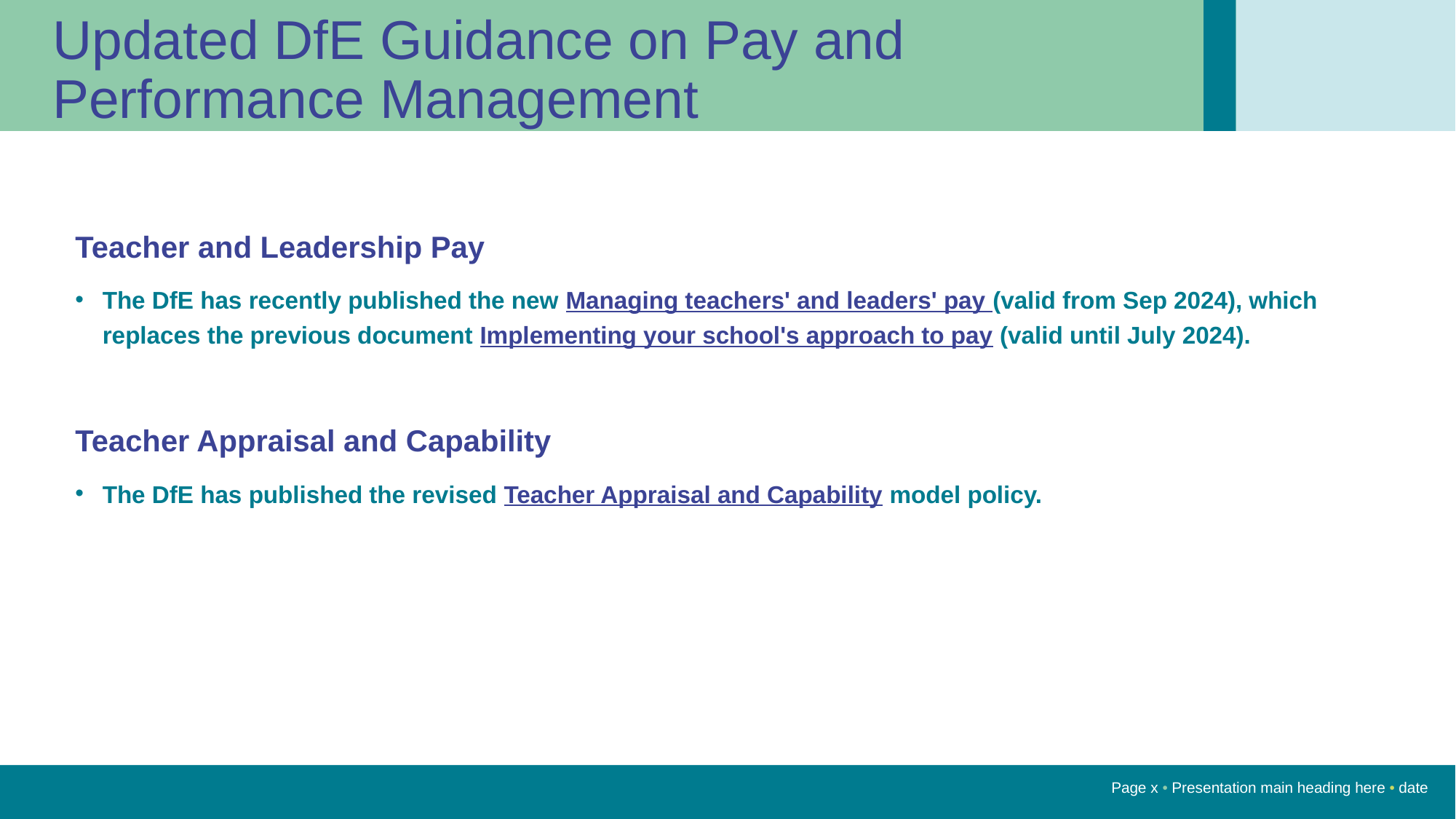

Updated DfE Guidance on Pay and
Performance Management
Teacher and Leadership Pay
The DfE has recently published the new Managing teachers' and leaders' pay (valid from Sep 2024), which replaces the previous document Implementing your school's approach to pay (valid until July 2024).

Teacher Appraisal and Capability
The DfE has published the revised Teacher Appraisal and Capability model policy.

Page x • Presentation main heading here • date